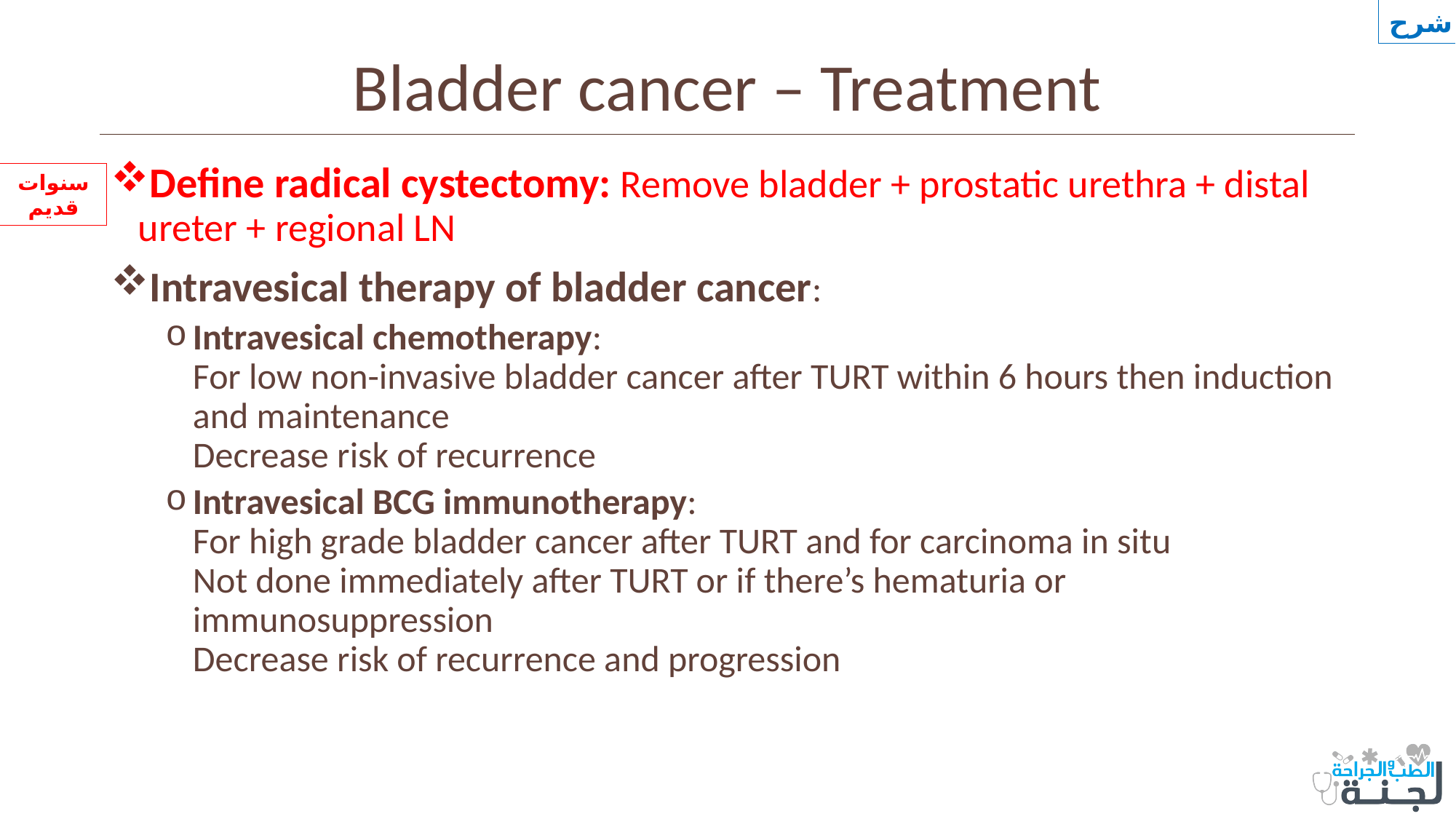

شرح
# Bladder cancer – Treatment
Define radical cystectomy: Remove bladder + prostatic urethra + distal ureter + regional LN
Intravesical therapy of bladder cancer:
Intravesical chemotherapy:
For low non-invasive bladder cancer after TURT within 6 hours then induction and maintenance
Decrease risk of recurrence
Intravesical BCG immunotherapy:
For high grade bladder cancer after TURT and for carcinoma in situ
Not done immediately after TURT or if there’s hematuria or immunosuppression
Decrease risk of recurrence and progression
سنوات قديم